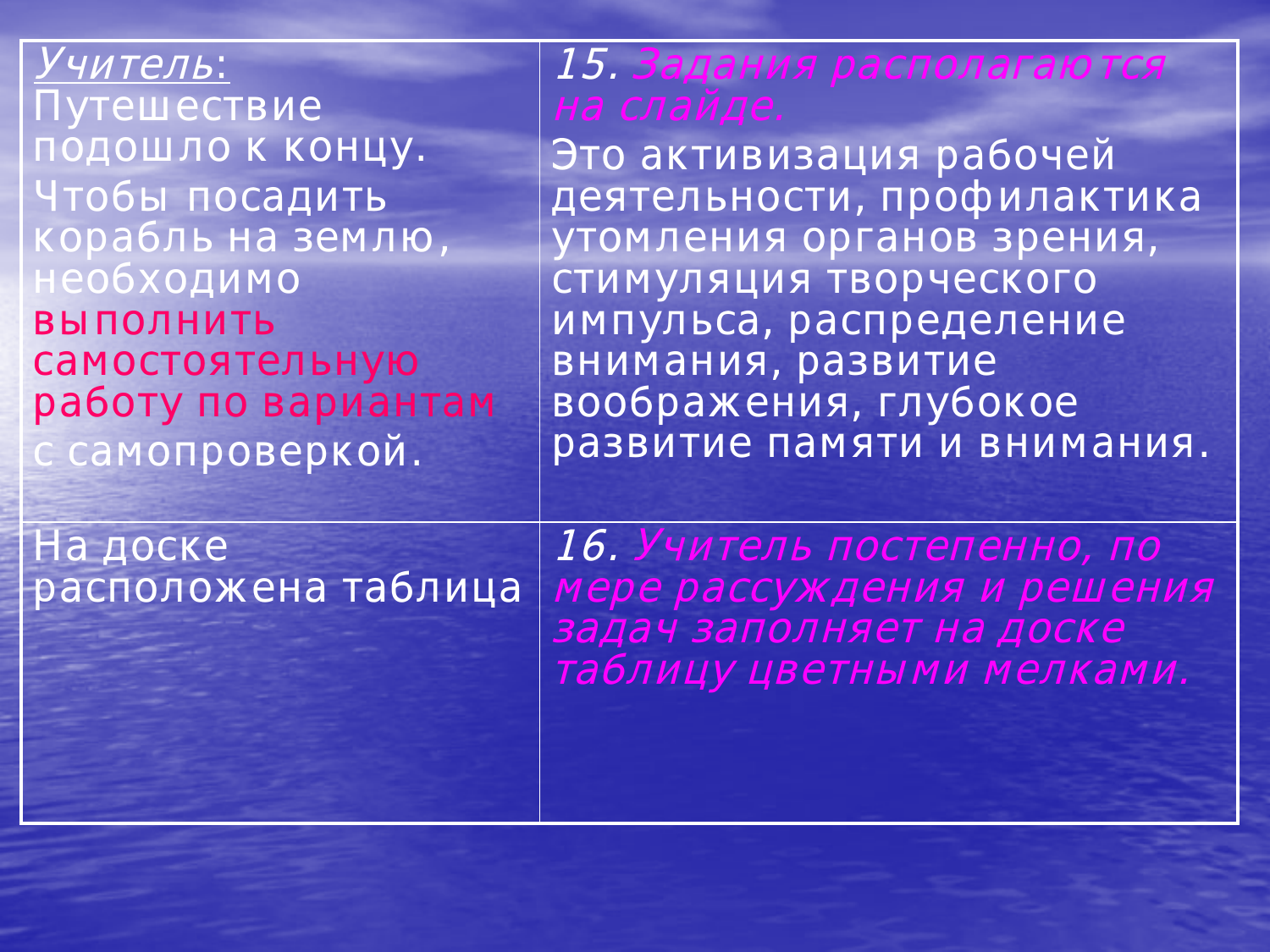

| Учитель: Путешествие подошло к концу. Чтобы посадить корабль на землю, необходимо выполнить самостоятельную работу по вариантам с самопроверкой. | 15. Задания располагаются на слайде. Это активизация рабочей деятельности, профилактика утомления органов зрения, стимуляция творческого импульса, распределение внимания, развитие воображения, глубокое развитие памяти и внимания. |
| --- | --- |
| На доске расположена таблица | 16. Учитель постепенно, по мере рассуждения и решения задач заполняет на доске таблицу цветными мелками. |